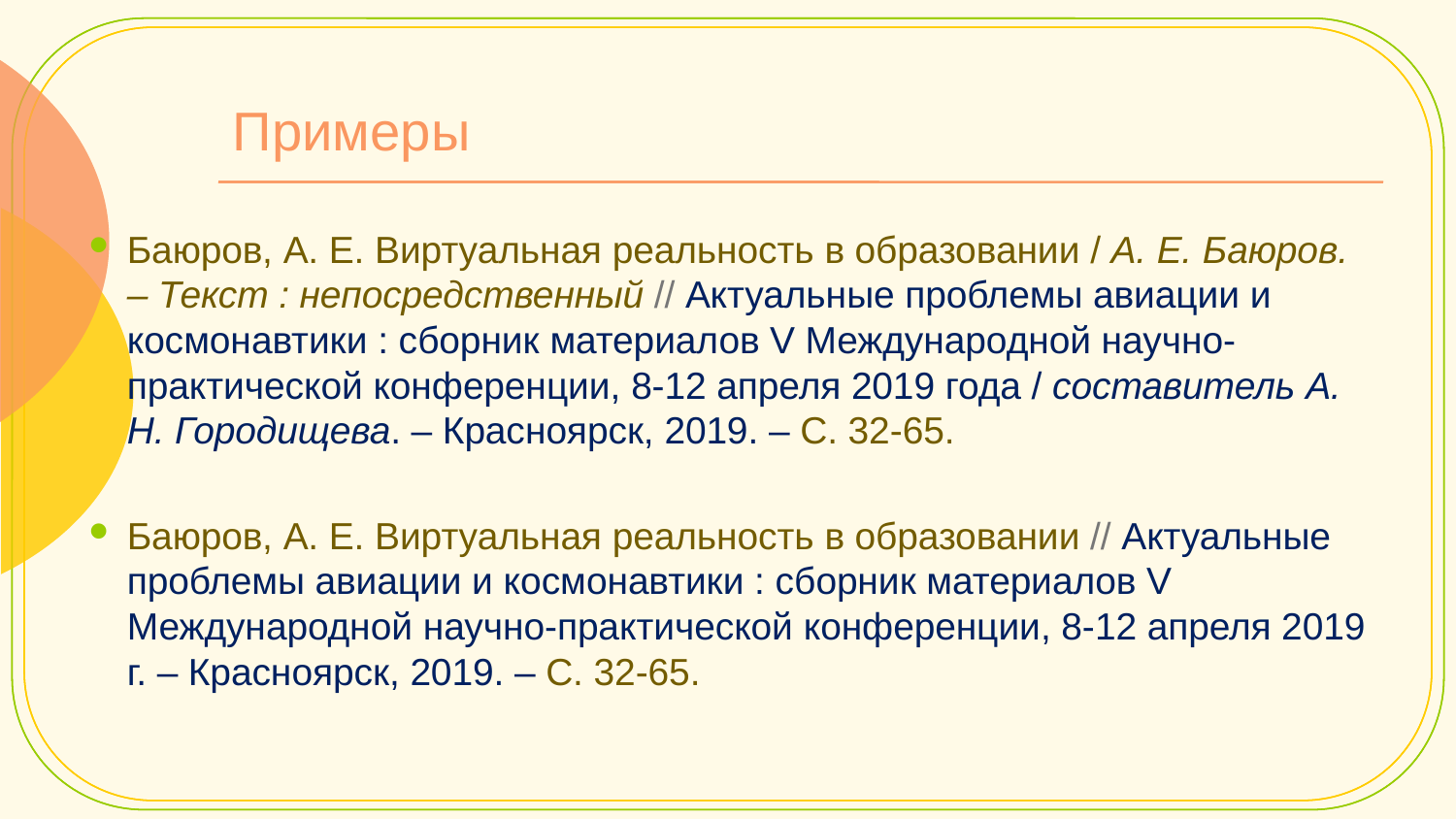

# Примеры
Баюров, А. Е. Виртуальная реальность в образовании / А. Е. Баюров. – Текст : непосредственный // Актуальные проблемы авиации и космонавтики : сборник материалов V Международной научно-практической конференции, 8-12 апреля 2019 года / составитель А. Н. Городищева. – Красноярск, 2019. – С. 32-65.

Баюров, А. Е. Виртуальная реальность в образовании // Актуальные проблемы авиации и космонавтики : сборник материалов V Международной научно-практической конференции, 8-12 апреля 2019 г. – Красноярск, 2019. – С. 32-65.